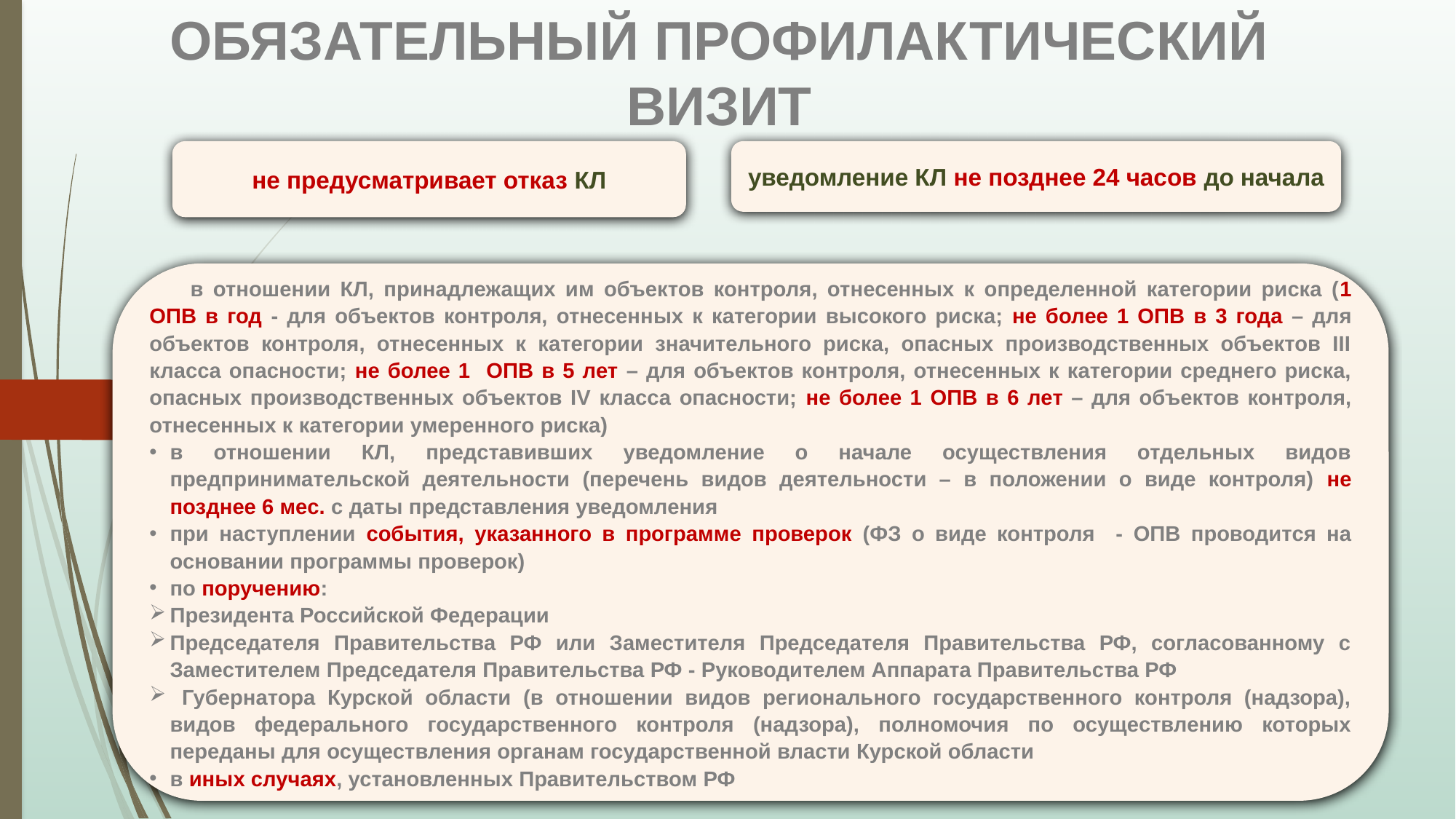

# ОБЯЗАТЕЛЬНЫЙ ПРОФИЛАКТИЧЕСКИЙ ВИЗИТ
не предусматривает отказ КЛ
уведомление КЛ не позднее 24 часов до начала
в отношении КЛ, принадлежащих им объектов контроля, отнесенных к определенной категории риска (1 ОПВ в год - для объектов контроля, отнесенных к категории высокого риска; не более 1 ОПВ в 3 года – для объектов контроля, отнесенных к категории значительного риска, опасных производственных объектов III класса опасности; не более 1  ОПВ в 5 лет – для объектов контроля, отнесенных к категории среднего риска, опасных производственных объектов IV класса опасности; не более 1 ОПВ в 6 лет – для объектов контроля, отнесенных к категории умеренного риска)
в отношении КЛ, представивших уведомление о начале осуществления отдельных видов предпринимательской деятельности (перечень видов деятельности – в положении о виде контроля) не позднее 6 мес. с даты представления уведомления
при наступлении события, указанного в программе проверок (ФЗ о виде контроля  - ОПВ проводится на основании программы проверок)
по поручению:
Президента Российской Федерации
Председателя Правительства РФ или Заместителя Председателя Правительства РФ, согласованному с Заместителем Председателя Правительства РФ - Руководителем Аппарата Правительства РФ
 Губернатора Курской области (в отношении видов регионального государственного контроля (надзора), видов федерального государственного контроля (надзора), полномочия по осуществлению которых переданы для осуществления органам государственной власти Курской области
в иных случаях, установленных Правительством РФ